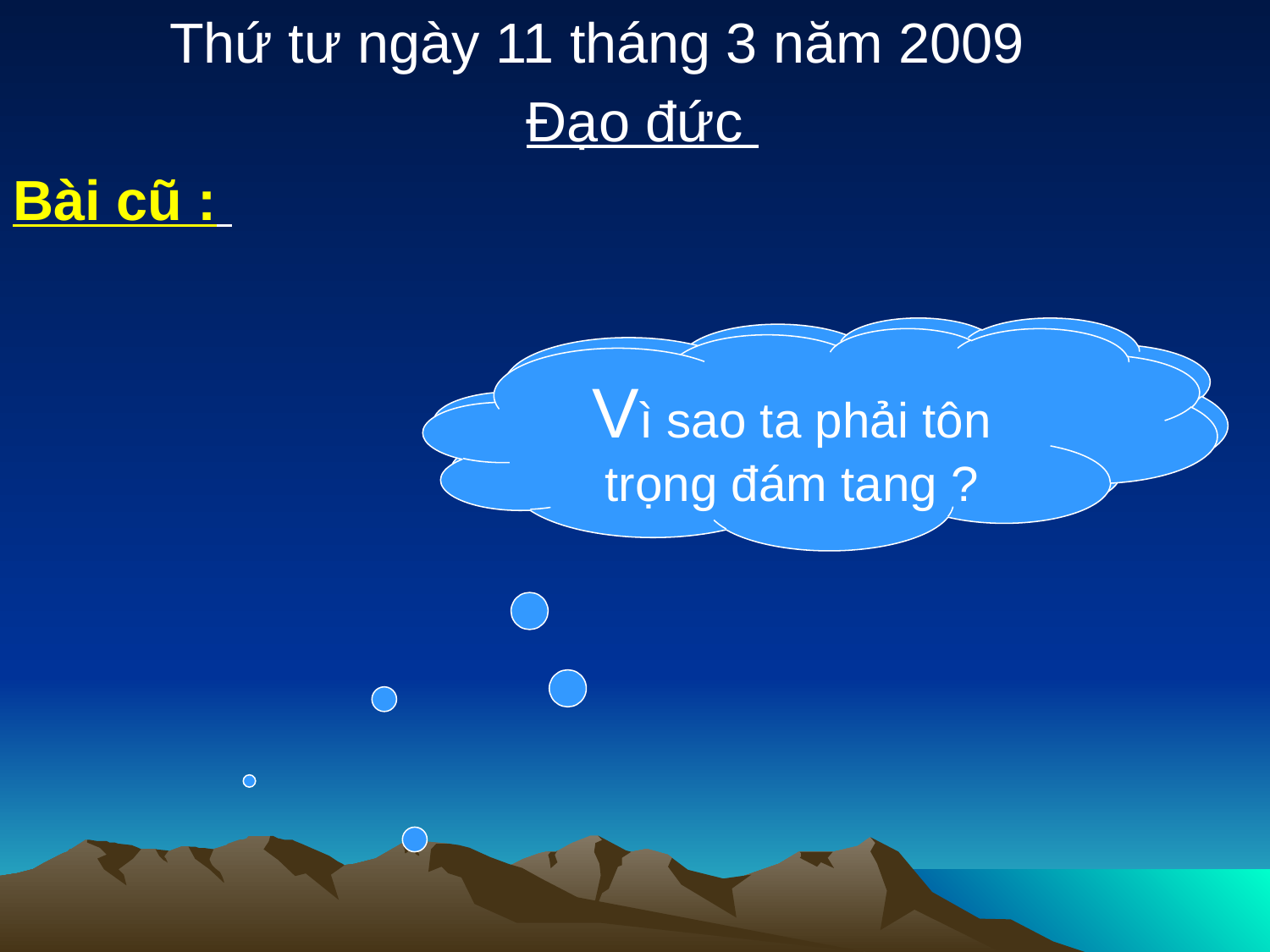

Thứ tư ngày 11 tháng 3 năm 2009
 Đạo đức
Bài cũ :
Khi gặp đám tang em cần phải làm gì ?
Vì sao ta phải tôn trọng đám tang ?